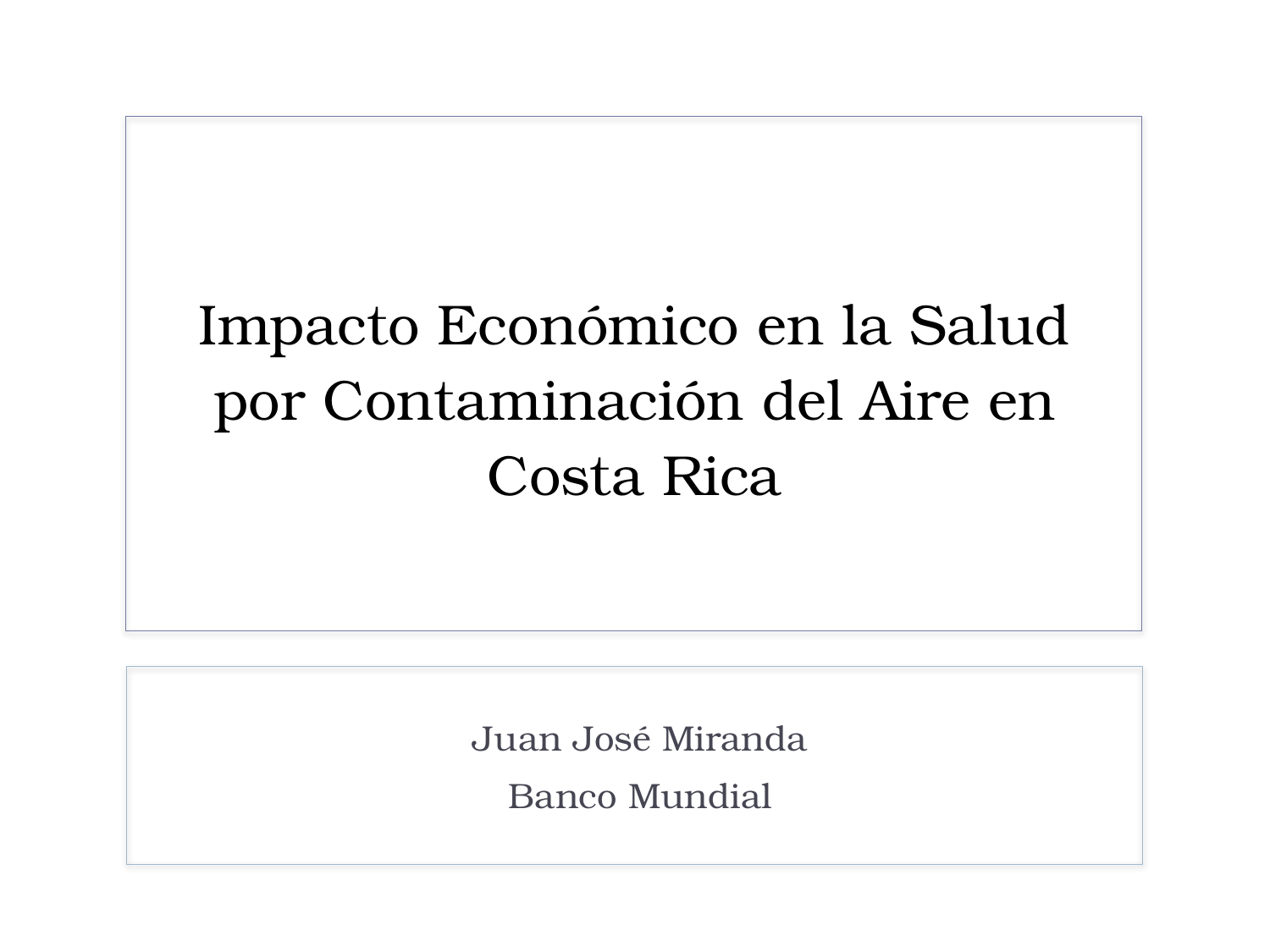

# Impacto Económico en la Salud por Contaminación del Aire en Costa Rica

Juan José Miranda
Banco Mundial